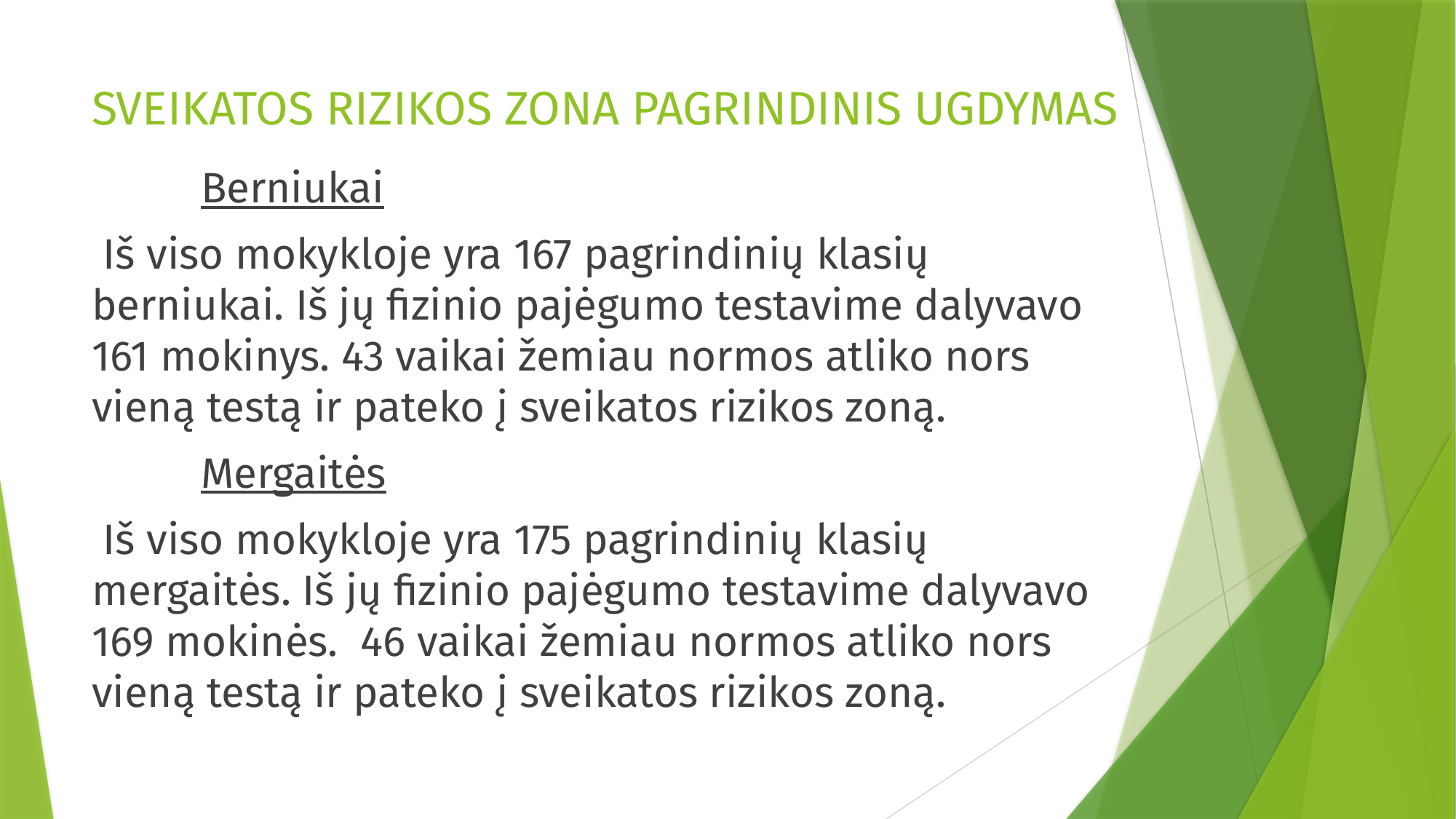

# SVEIKATOS RIZIKOS ZONA PAGRINDINIS UGDYMAS
	Berniukai
 Iš viso mokykloje yra 167 pagrindinių klasių berniukai. Iš jų fizinio pajėgumo testavime dalyvavo 161 mokinys. 43 vaikai žemiau normos atliko nors vieną testą ir pateko į sveikatos rizikos zoną.
	Mergaitės
 Iš viso mokykloje yra 175 pagrindinių klasių mergaitės. Iš jų fizinio pajėgumo testavime dalyvavo 169 mokinės.  46 vaikai žemiau normos atliko nors vieną testą ir pateko į sveikatos rizikos zoną.